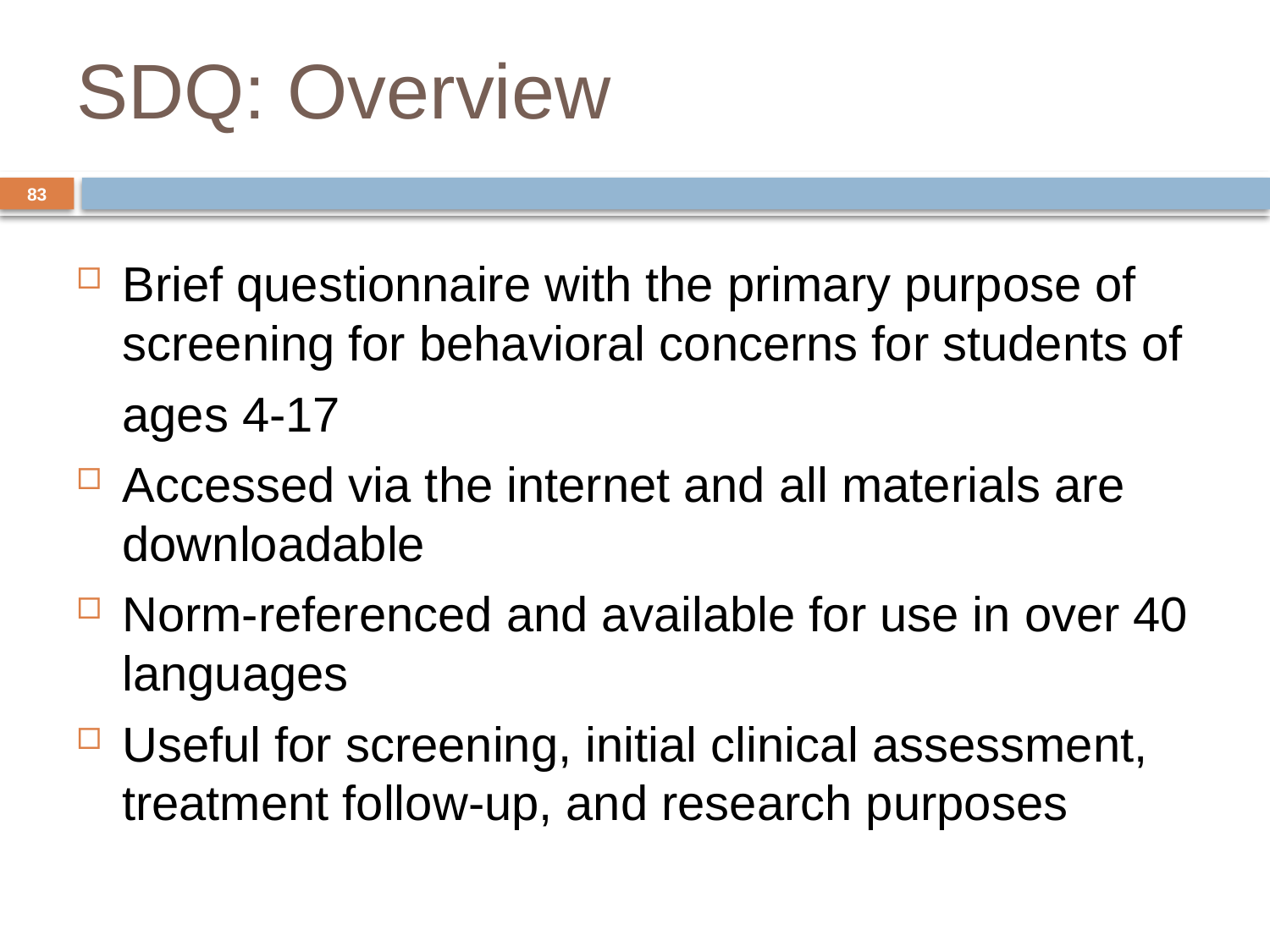

# SDQ: Overview

Brief questionnaire with the primary purpose of screening for behavioral concerns for students of
	ages 4-17
Accessed via the internet and all materials are downloadable
Norm-referenced and available for use in over 40 languages
Useful for screening, initial clinical assessment, treatment follow-up, and research purposes

83